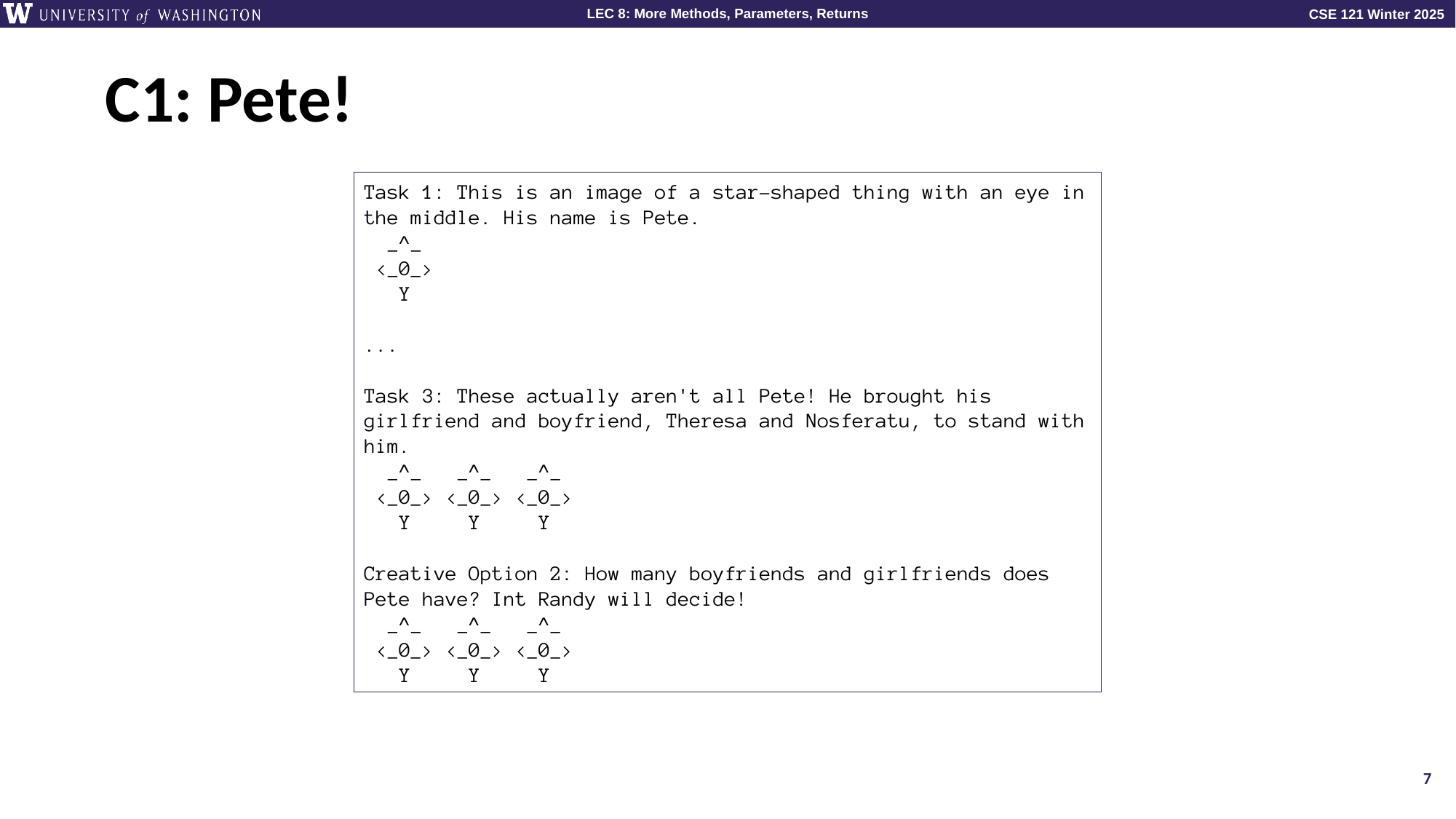

# C1: Pete!
Task 1: This is an image of a star-shaped thing with an eye in the middle. His name is Pete.
  _^_
 <_0_>
   Y

...

Task 3: These actually aren't all Pete! He brought his girlfriend and boyfriend, Theresa and Nosferatu, to stand with him.
  _^_   _^_   _^_
 <_0_> <_0_> <_0_>
   Y     Y     Y

Creative Option 2: How many boyfriends and girlfriends does Pete have? Int Randy will decide!
  _^_   _^_   _^_
 <_0_> <_0_> <_0_>
   Y     Y     Y
7